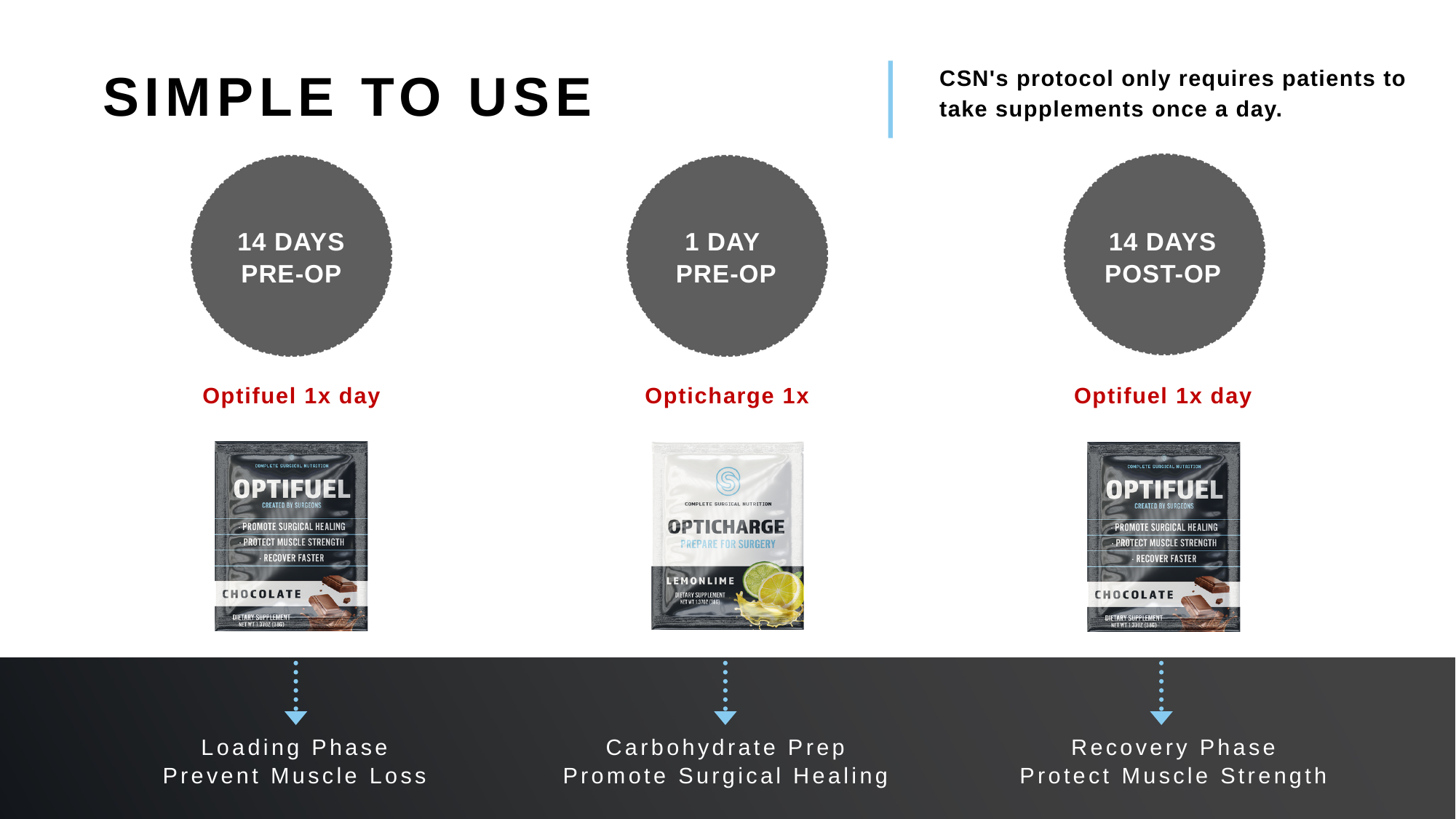

SIMPLE TO USE
CSN's protocol only requires patients to take supplements once a day.

14 DAYS PRE-OP
1 DAY
PRE-OP
14 DAYS POST-OP
Optifuel 1x day
Opticharge 1x
Optifuel 1x day

Carbohydrate Prep
Promote Surgical Healing

Loading Phase
Prevent Muscle Loss

Recovery Phase
Protect Muscle Strength